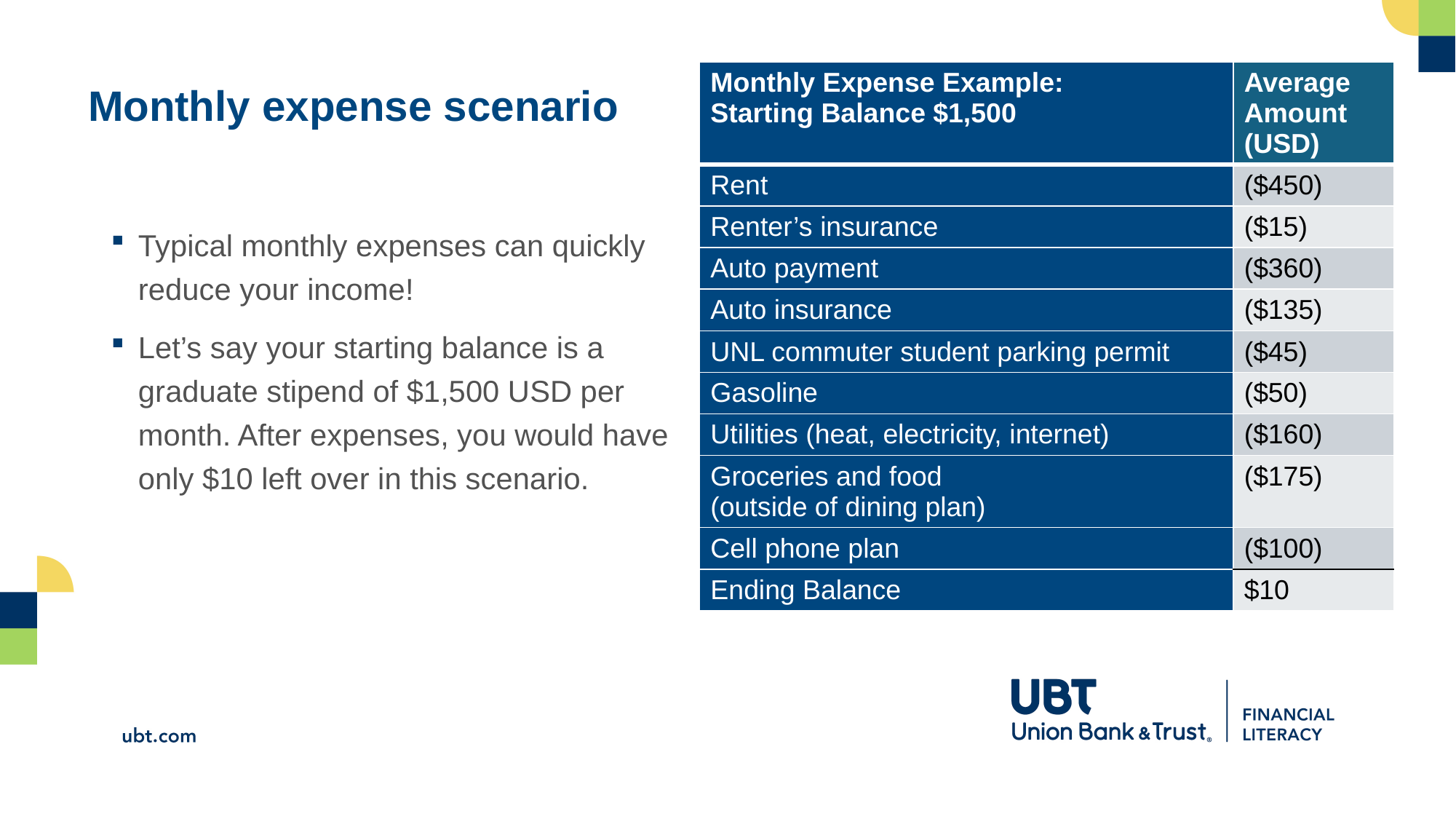

| Monthly Expense Example: Starting Balance $1,500 | Average Amount (USD) |
| --- | --- |
| Rent | ($450) |
| Renter’s insurance | ($15) |
| Auto payment | ($360) |
| Auto insurance | ($135) |
| UNL commuter student parking permit | ($45) |
| Gasoline | ($50) |
| Utilities (heat, electricity, internet) | ($160) |
| Groceries and food (outside of dining plan) | ($175) |
| Cell phone plan | ($100) |
| Ending Balance | $10 |
# Monthly expense scenario
Typical monthly expenses can quickly reduce your income!
Let’s say your starting balance is a graduate stipend of $1,500 USD per month. After expenses, you would have only $10 left over in this scenario.